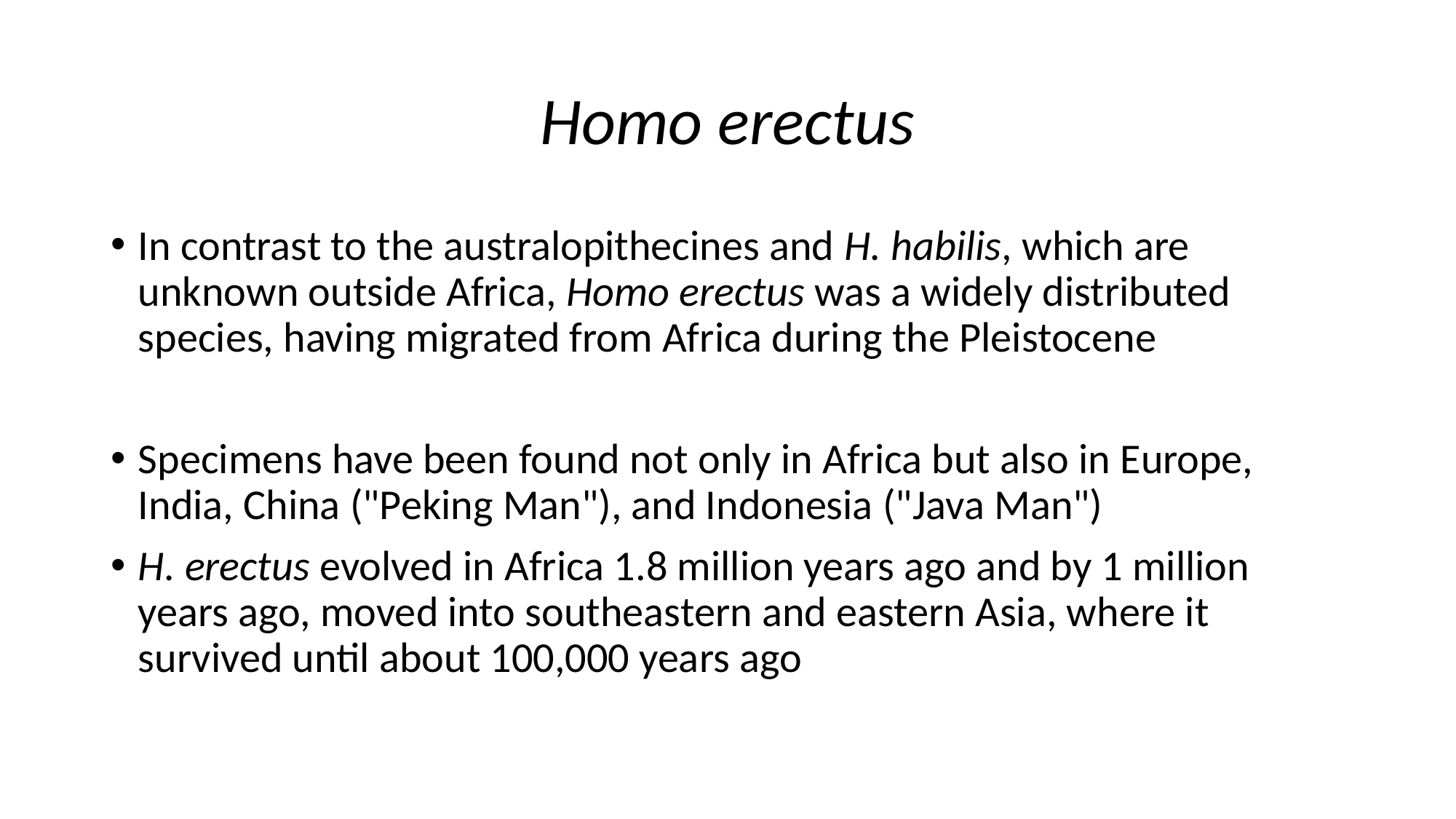

# Homo erectus
In contrast to the australopithecines and H. habilis, which are unknown outside Africa, Homo erectus was a widely distributed species, having migrated from Africa during the Pleistocene

Specimens have been found not only in Africa but also in Europe, India, China ("Peking Man"), and Indonesia ("Java Man")
H. erectus evolved in Africa 1.8 million years ago and by 1 million years ago, moved into southeastern and eastern Asia, where it survived until about 100,000 years ago